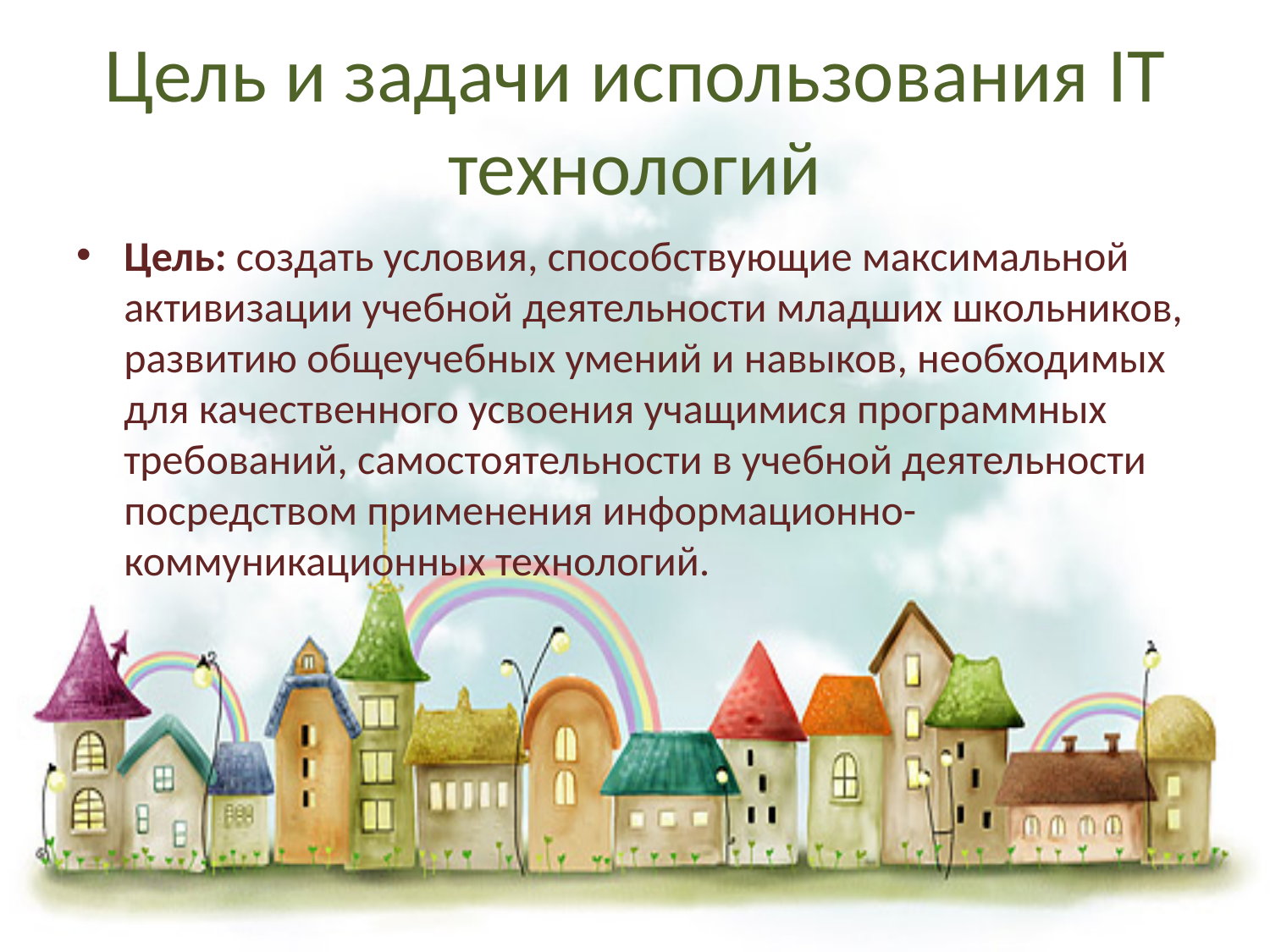

# Цель и задачи использования IT технологий
Цель: создать условия, способствующие максимальной активизации учебной деятельности младших школьников, развитию общеучебных умений и навыков, необходимых для качественного усвоения учащимися программных требований, самостоятельности в учебной деятельности посредством применения информационно-коммуникационных технологий.